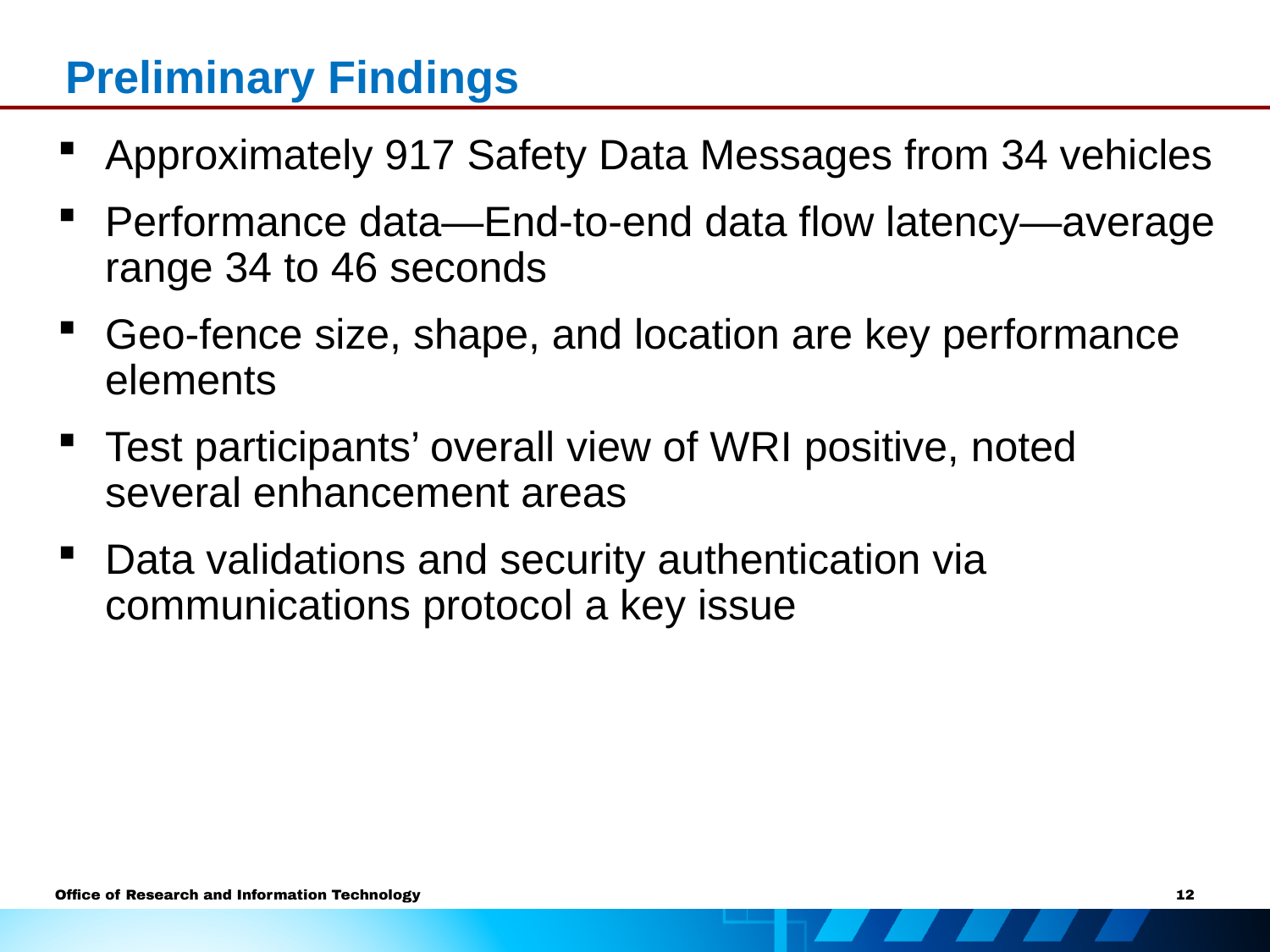

# Preliminary Findings
Approximately 917 Safety Data Messages from 34 vehicles
Performance data—End-to-end data flow latency—average range 34 to 46 seconds
Geo-fence size, shape, and location are key performance elements
Test participants’ overall view of WRI positive, noted several enhancement areas
Data validations and security authentication via communications protocol a key issue